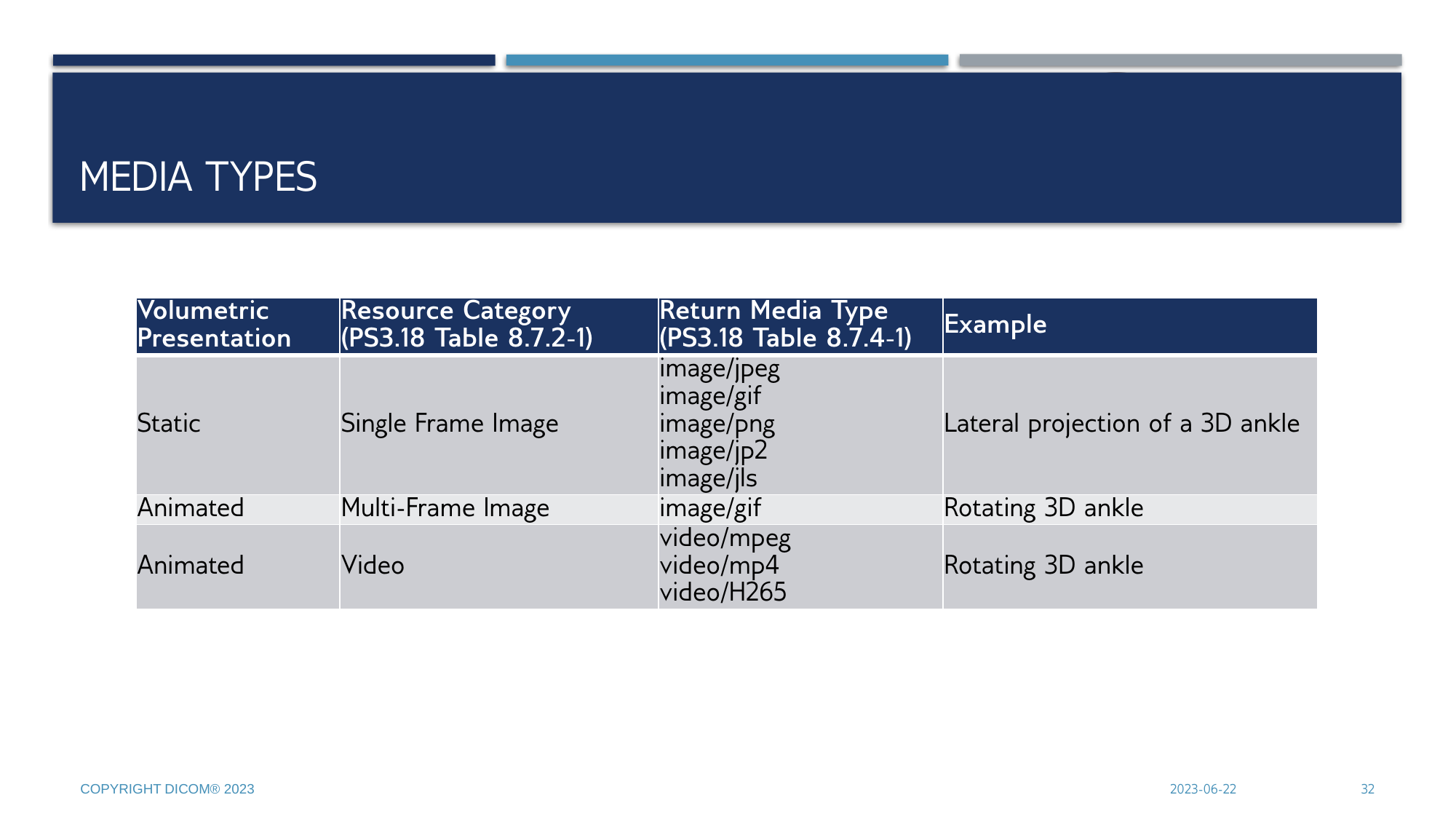

# Media Types
| Volumetric Presentation | Resource Category (PS3.18 Table 8.7.2-1) | Return Media Type (PS3.18 Table 8.7.4-1) | Example |
| --- | --- | --- | --- |
| Static | Single Frame Image | image/jpeg image/gif image/png image/jp2 image/jls | Lateral projection of a 3D ankle |
| Animated | Multi-Frame Image | image/gif | Rotating 3D ankle |
| Animated | Video | video/mpeg video/mp4 video/H265 | Rotating 3D ankle |
Copyright DICOM® 2023
2023-06-22
32